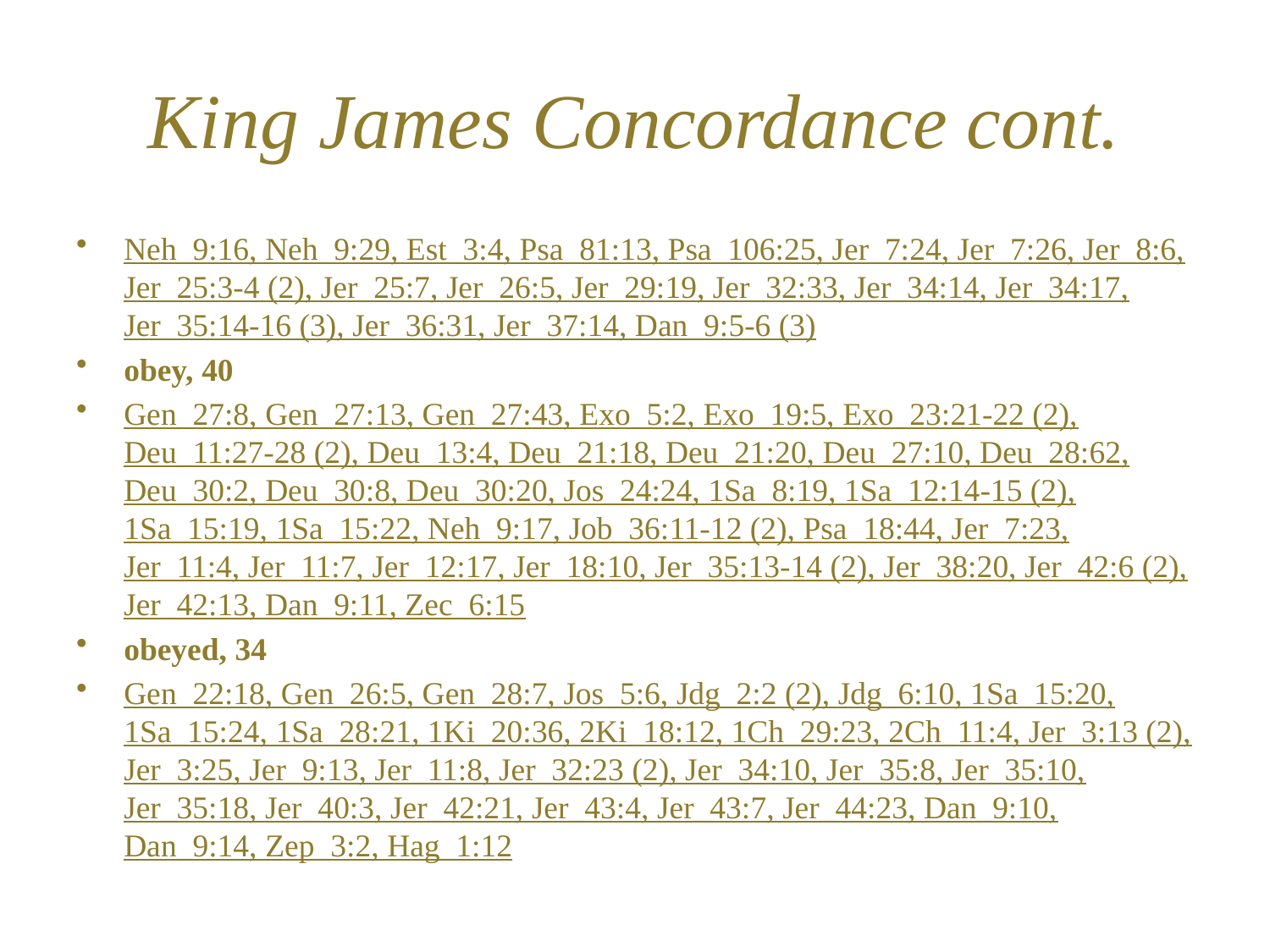

# King James Concordance cont.
Neh_9:16, Neh_9:29, Est_3:4, Psa_81:13, Psa_106:25, Jer_7:24, Jer_7:26, Jer_8:6, Jer_25:3-4 (2), Jer_25:7, Jer_26:5, Jer_29:19, Jer_32:33, Jer_34:14, Jer_34:17, Jer_35:14-16 (3), Jer_36:31, Jer_37:14, Dan_9:5-6 (3)
obey, 40
Gen_27:8, Gen_27:13, Gen_27:43, Exo_5:2, Exo_19:5, Exo_23:21-22 (2), Deu_11:27-28 (2), Deu_13:4, Deu_21:18, Deu_21:20, Deu_27:10, Deu_28:62, Deu_30:2, Deu_30:8, Deu_30:20, Jos_24:24, 1Sa_8:19, 1Sa_12:14-15 (2), 1Sa_15:19, 1Sa_15:22, Neh_9:17, Job_36:11-12 (2), Psa_18:44, Jer_7:23, Jer_11:4, Jer_11:7, Jer_12:17, Jer_18:10, Jer_35:13-14 (2), Jer_38:20, Jer_42:6 (2), Jer_42:13, Dan_9:11, Zec_6:15
obeyed, 34
Gen_22:18, Gen_26:5, Gen_28:7, Jos_5:6, Jdg_2:2 (2), Jdg_6:10, 1Sa_15:20, 1Sa_15:24, 1Sa_28:21, 1Ki_20:36, 2Ki_18:12, 1Ch_29:23, 2Ch_11:4, Jer_3:13 (2), Jer_3:25, Jer_9:13, Jer_11:8, Jer_32:23 (2), Jer_34:10, Jer_35:8, Jer_35:10, Jer_35:18, Jer_40:3, Jer_42:21, Jer_43:4, Jer_43:7, Jer_44:23, Dan_9:10, Dan_9:14, Zep_3:2, Hag_1:12